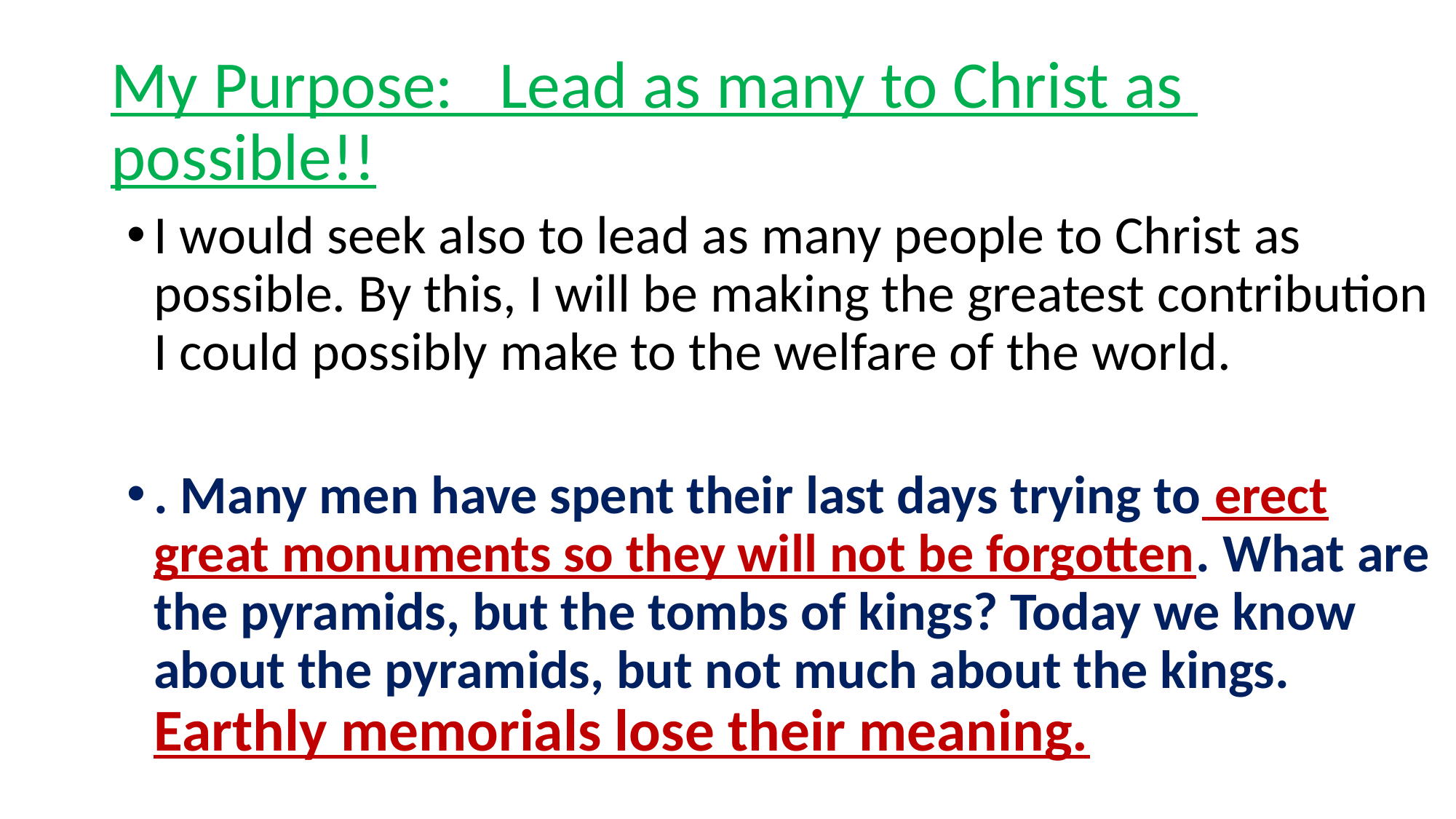

# My Purpose:   Lead as many to Christ as possible!!
I would seek also to lead as many people to Christ as possible. By this, I will be making the greatest contribution I could possibly make to the welfare of the world.

. Many men have spent their last days trying to erect great monuments so they will not be forgotten. What are the pyramids, but the tombs of kings? Today we know about the pyramids, but not much about the kings. Earthly memorials lose their meaning.